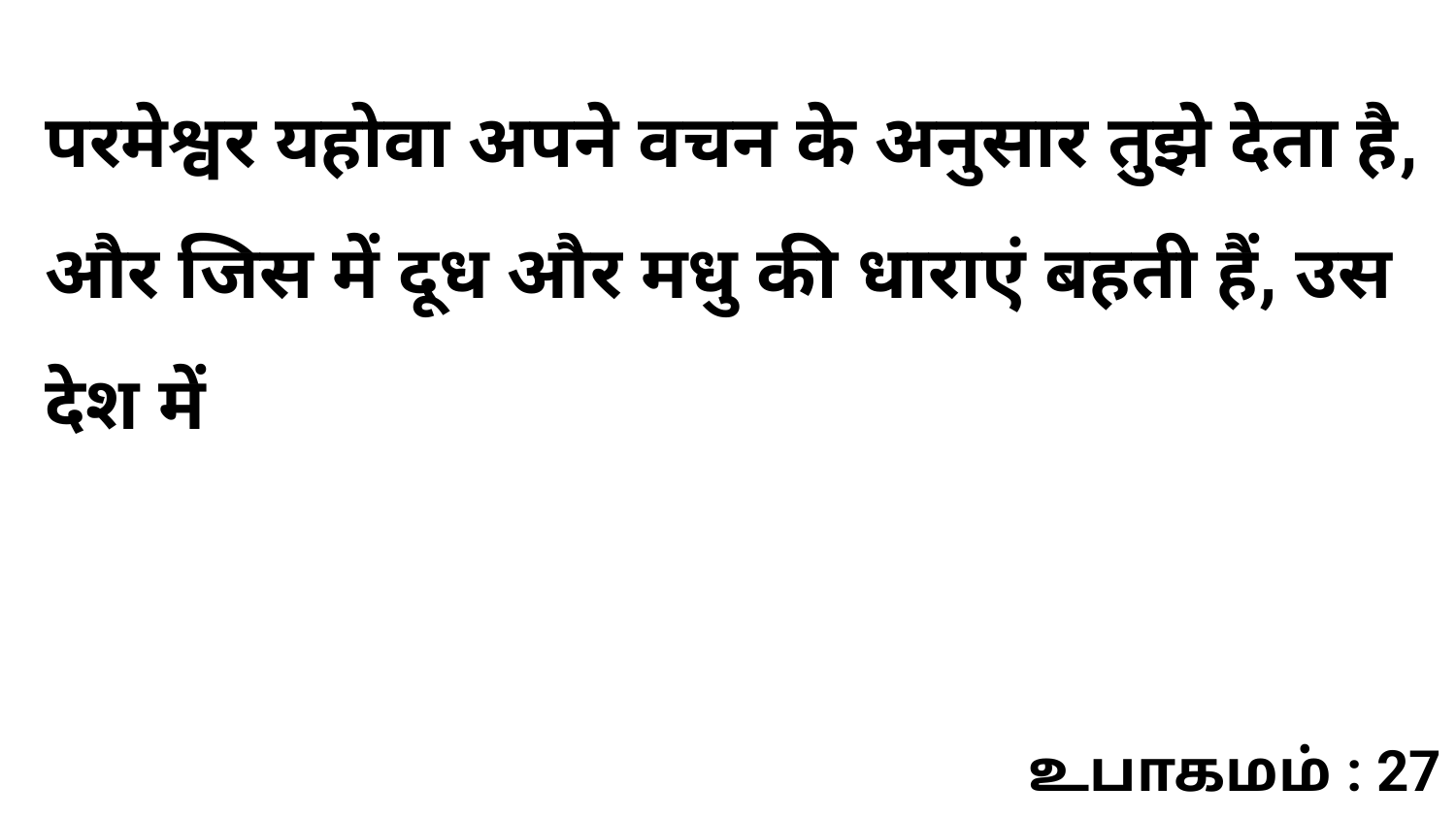

परमेश्वर यहोवा अपने वचन के अनुसार तुझे देता है, और जिस में दूध और मधु की धाराएं बहती हैं, उस देश में
உபாகமம் : 27